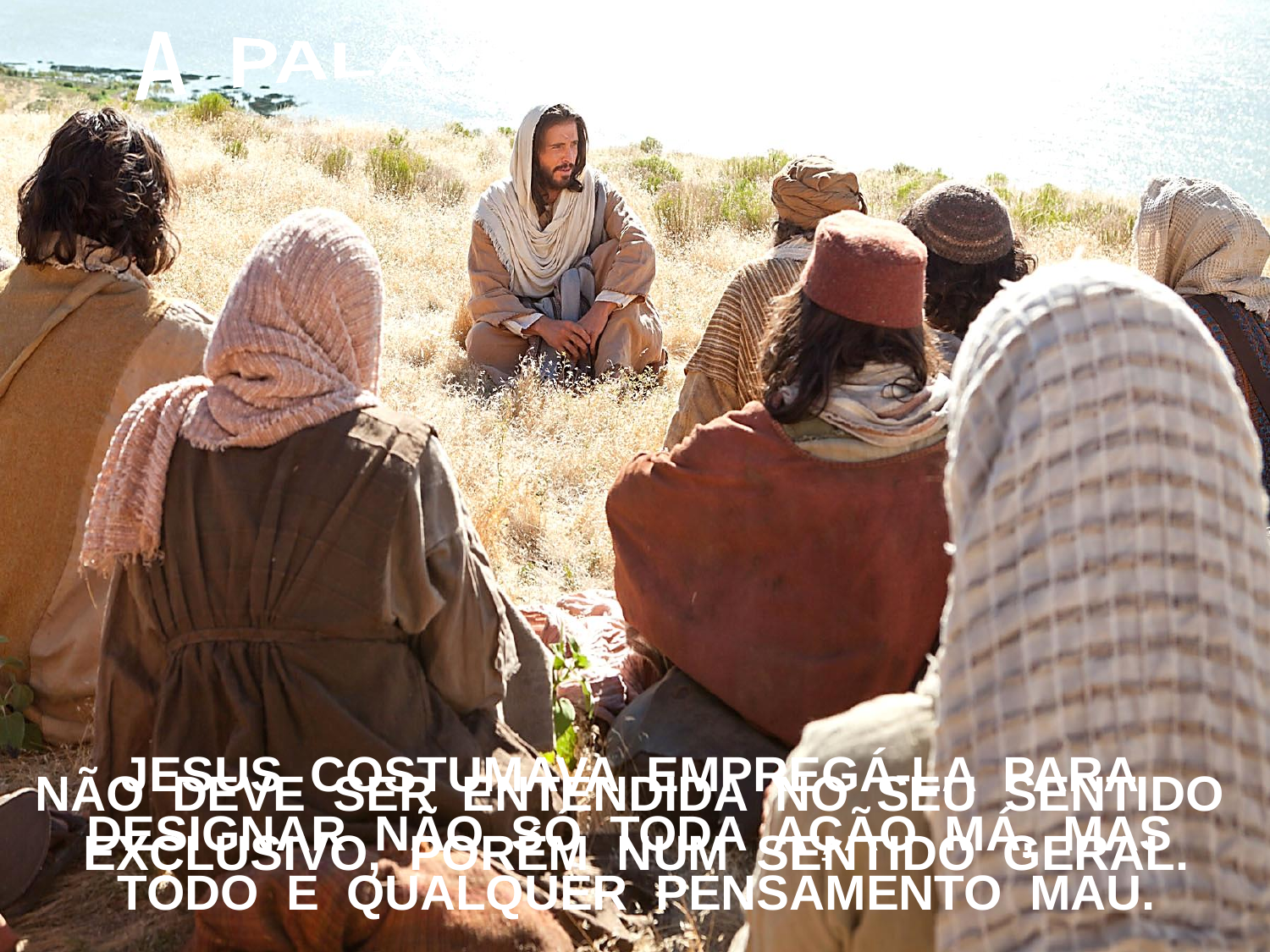

A  PALAVRA  “ADULTÉRIO”
JESUS  COSTUMAVA  EMPREGÁ-LA  PARA  DESIGNAR  NÃO  SÓ  TODA  AÇÃO  MÁ,  MAS  TODO  E  QUALQUER  PENSAMENTO  MAU.
NÃO  DEVE  SER  ENTENDIDA  NO  SEU  SENTIDO  EXCLUSIVO,  PORÉM  NUM  SENTIDO  GERAL.